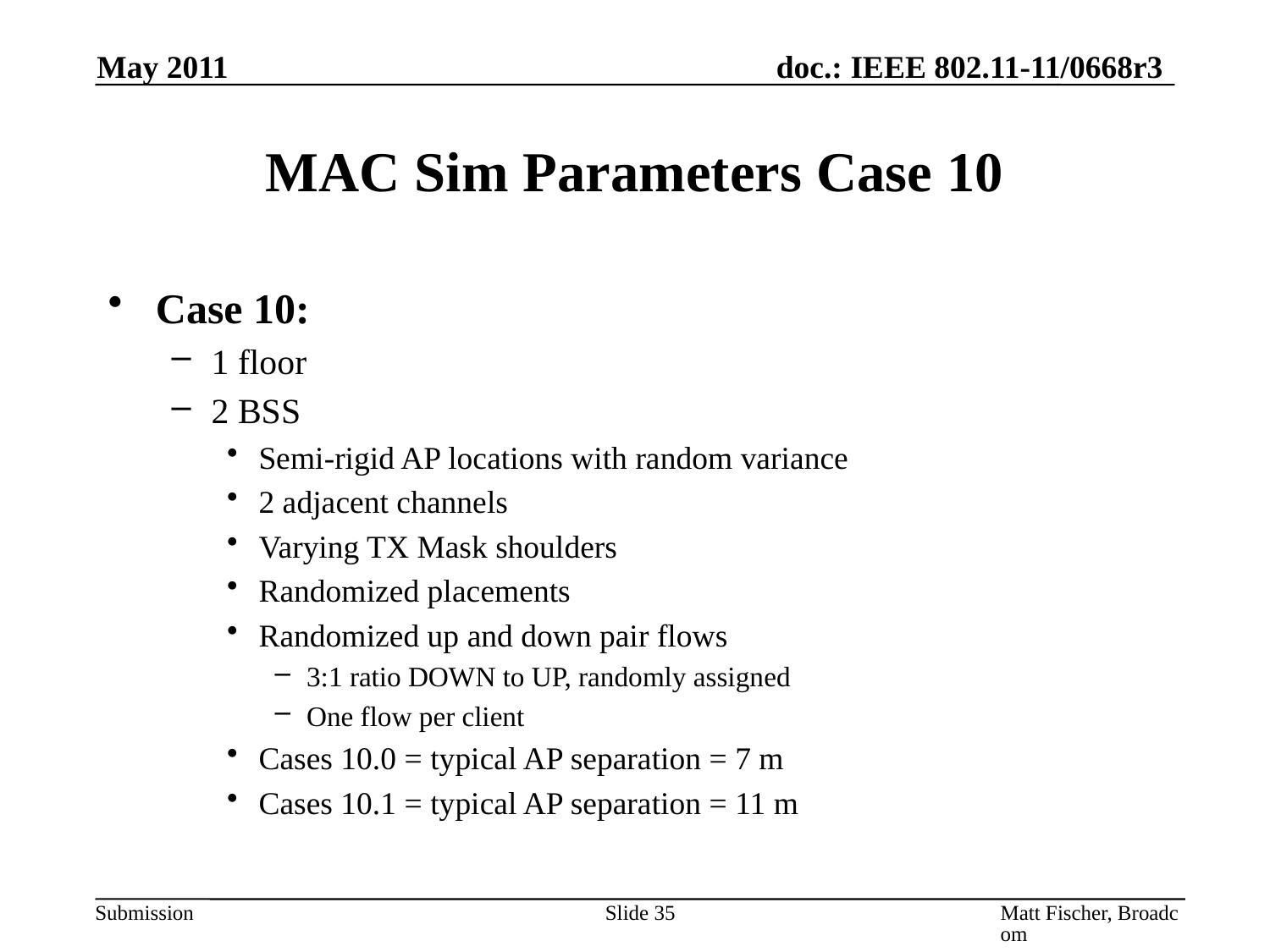

May 2011
# MAC Sim Parameters Case 10
Case 10:
1 floor
2 BSS
Semi-rigid AP locations with random variance
2 adjacent channels
Varying TX Mask shoulders
Randomized placements
Randomized up and down pair flows
3:1 ratio DOWN to UP, randomly assigned
One flow per client
Cases 10.0 = typical AP separation = 7 m
Cases 10.1 = typical AP separation = 11 m
Slide 35
Matt Fischer, Broadcom